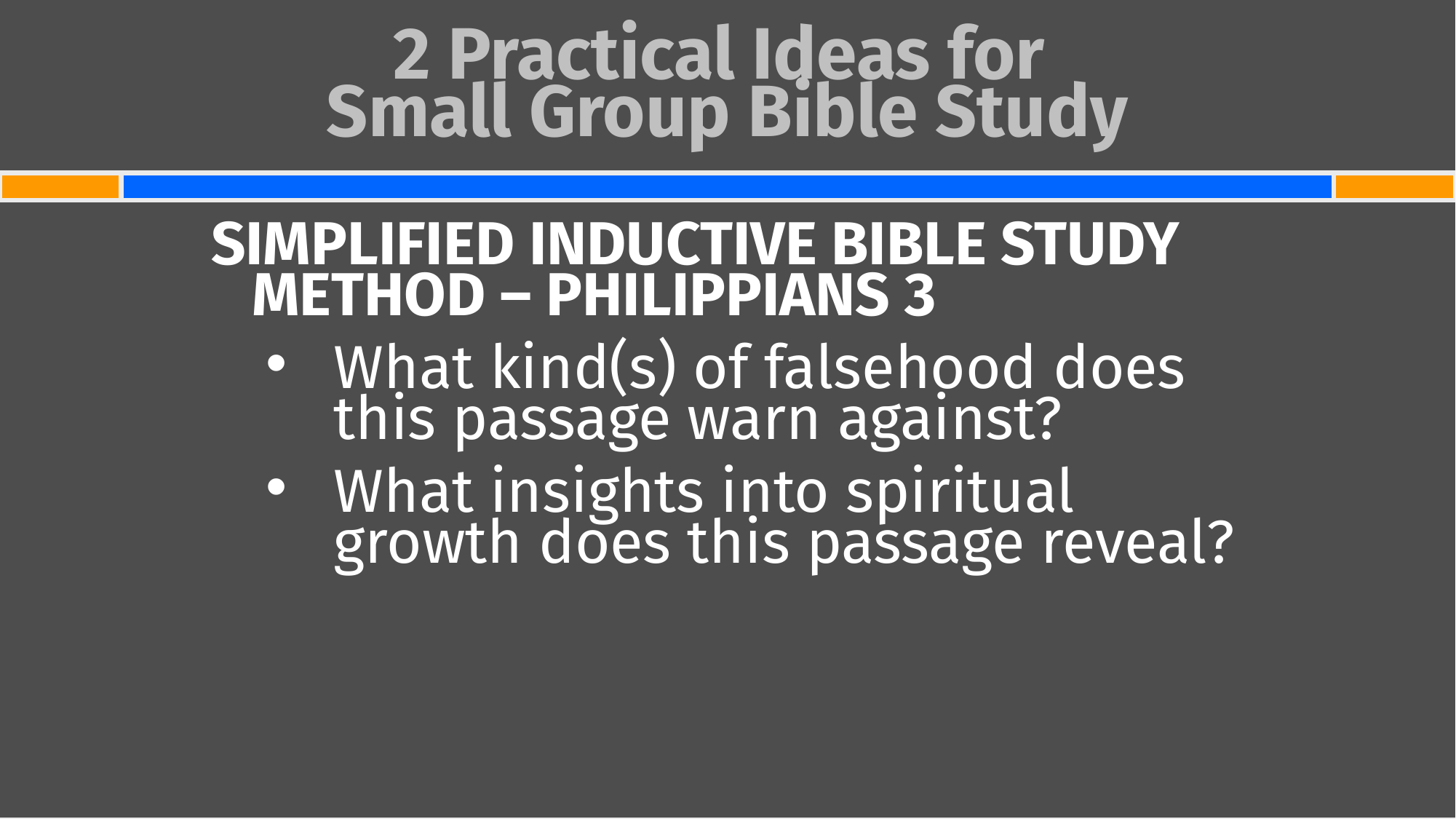

# 2 Practical Ideas for Small Group Bible Study
SIMPLIFIED INDUCTIVE BIBLE STUDY METHOD – PHILIPPIANS 3
What kind(s) of falsehood does this passage warn against?
What insights into spiritual growth does this passage reveal?